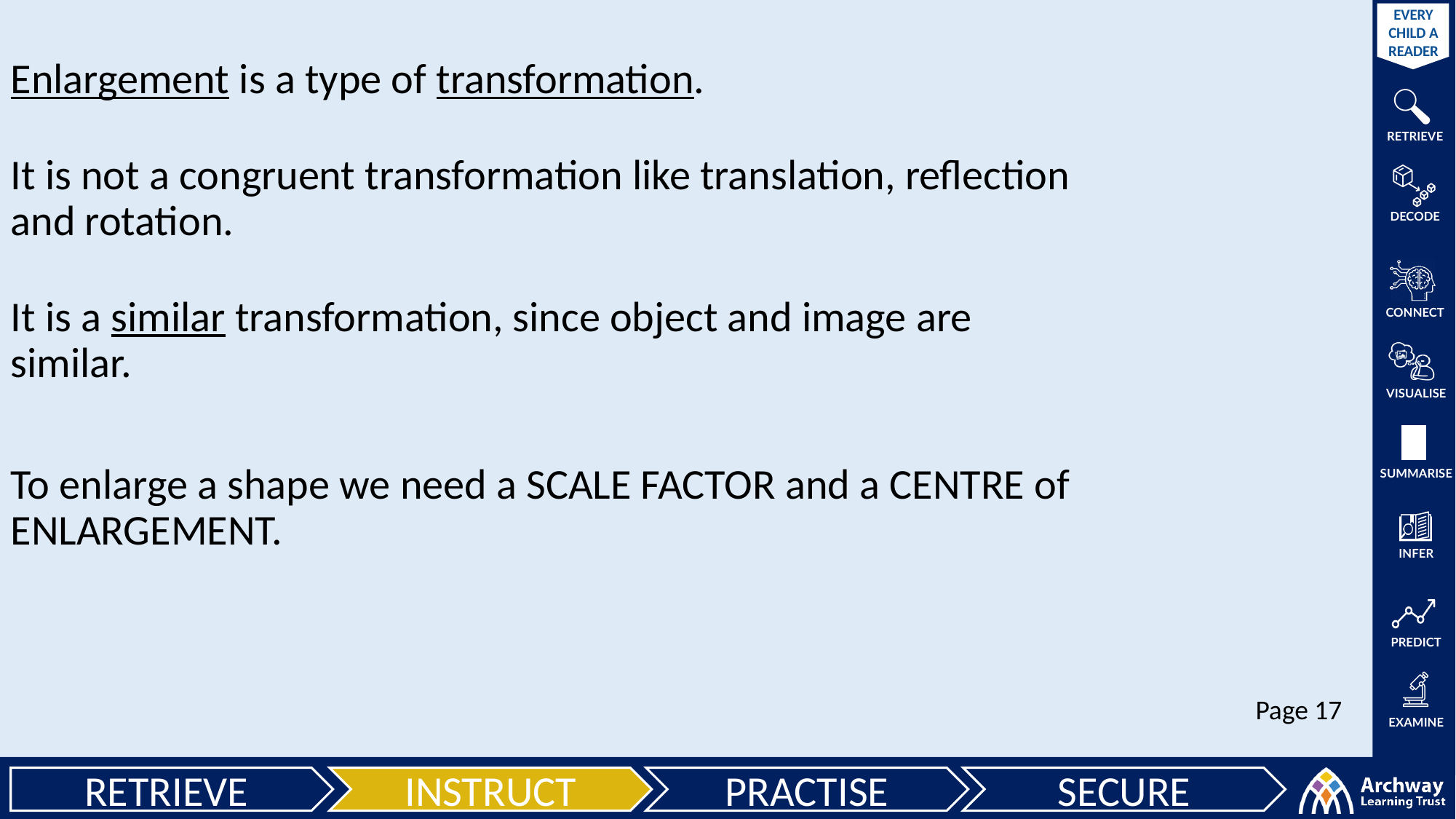

Enlargement is a type of transformation.

It is not a congruent transformation like translation, reflection and rotation.

It is a similar transformation, since object and image are similar.

To enlarge a shape we need a SCALE FACTOR and a CENTRE of ENLARGEMENT.
Page 17